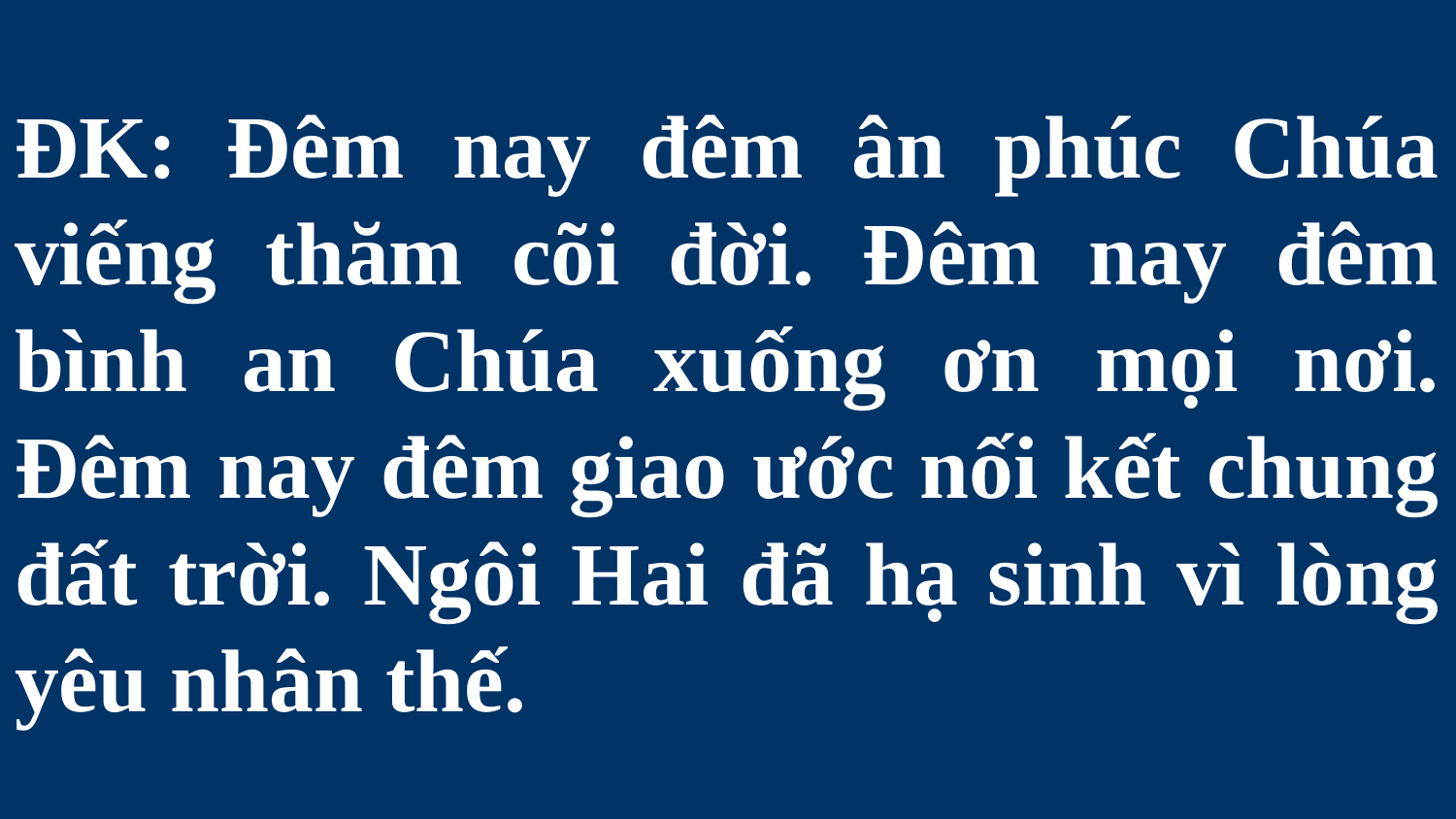

# ĐK: Đêm nay đêm ân phúc Chúa viếng thăm cõi đời. Đêm nay đêm bình an Chúa xuống ơn mọi nơi. Đêm nay đêm giao ước nối kết chung đất trời. Ngôi Hai đã hạ sinh vì lòng yêu nhân thế.